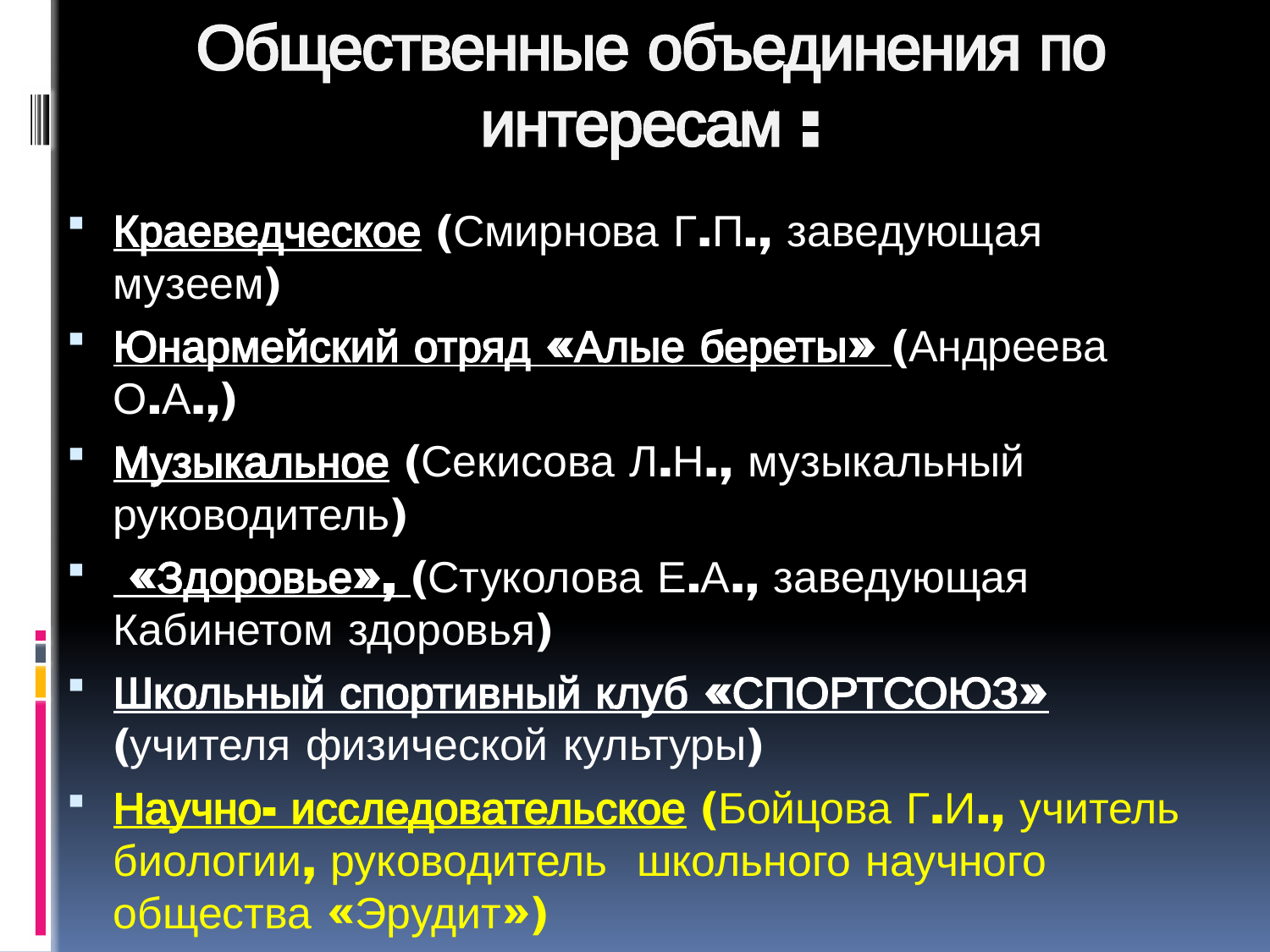

# Общественные объединения по интересам :
Краеведческое (Смирнова Г.П., заведующая музеем)
Юнармейский отряд «Алые береты» (Андреева О.А.,)
Музыкальное (Секисова Л.Н., музыкальный руководитель)
 «Здоровье», (Стуколова Е.А., заведующая Кабинетом здоровья)
Школьный спортивный клуб «СПОРТСОЮЗ» (учителя физической культуры)
Научно- исследовательское (Бойцова Г.И., учитель биологии, руководитель  школьного научного общества «Эрудит»)